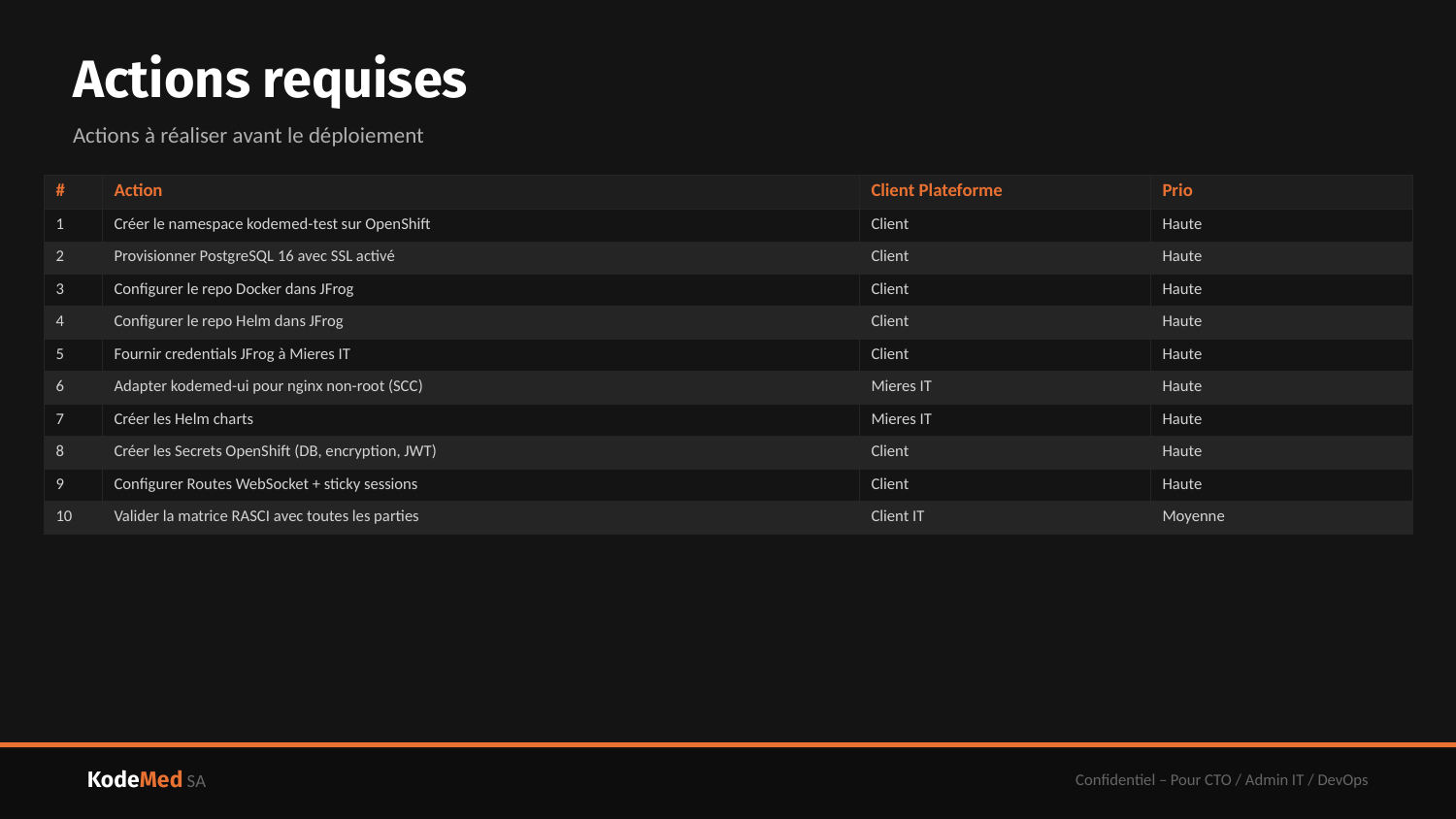

Actions requises
Actions à réaliser avant le déploiement
| # | Action | Client Plateforme | Prio |
| --- | --- | --- | --- |
| 1 | Créer le namespace kodemed-test sur OpenShift | Client | Haute |
| 2 | Provisionner PostgreSQL 16 avec SSL activé | Client | Haute |
| 3 | Configurer le repo Docker dans JFrog | Client | Haute |
| 4 | Configurer le repo Helm dans JFrog | Client | Haute |
| 5 | Fournir credentials JFrog à Mieres IT | Client | Haute |
| 6 | Adapter kodemed-ui pour nginx non-root (SCC) | Mieres IT | Haute |
| 7 | Créer les Helm charts | Mieres IT | Haute |
| 8 | Créer les Secrets OpenShift (DB, encryption, JWT) | Client | Haute |
| 9 | Configurer Routes WebSocket + sticky sessions | Client | Haute |
| 10 | Valider la matrice RASCI avec toutes les parties | Client IT | Moyenne |

KodeMed SA
Confidentiel – Pour CTO / Admin IT / DevOps